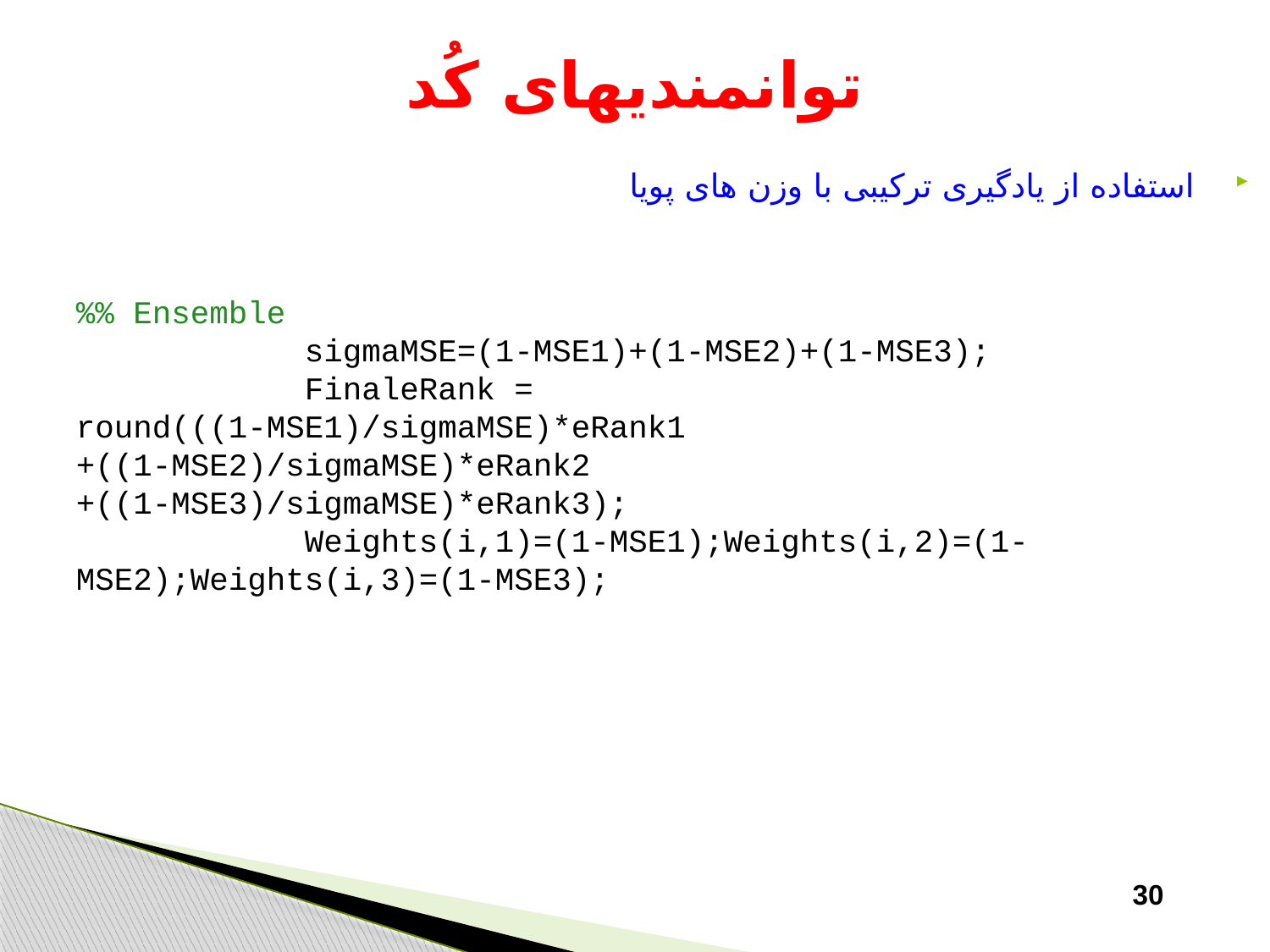

# توانمندیهای کُد
استفاده از یادگیری ترکیبی با وزن های پویا
%% Ensemble
            sigmaMSE=(1-MSE1)+(1-MSE2)+(1-MSE3);
            FinaleRank = round(((1-MSE1)/sigmaMSE)*eRank1 +((1-MSE2)/sigmaMSE)*eRank2 +((1-MSE3)/sigmaMSE)*eRank3);
            Weights(i,1)=(1-MSE1);Weights(i,2)=(1-MSE2);Weights(i,3)=(1-MSE3);

30